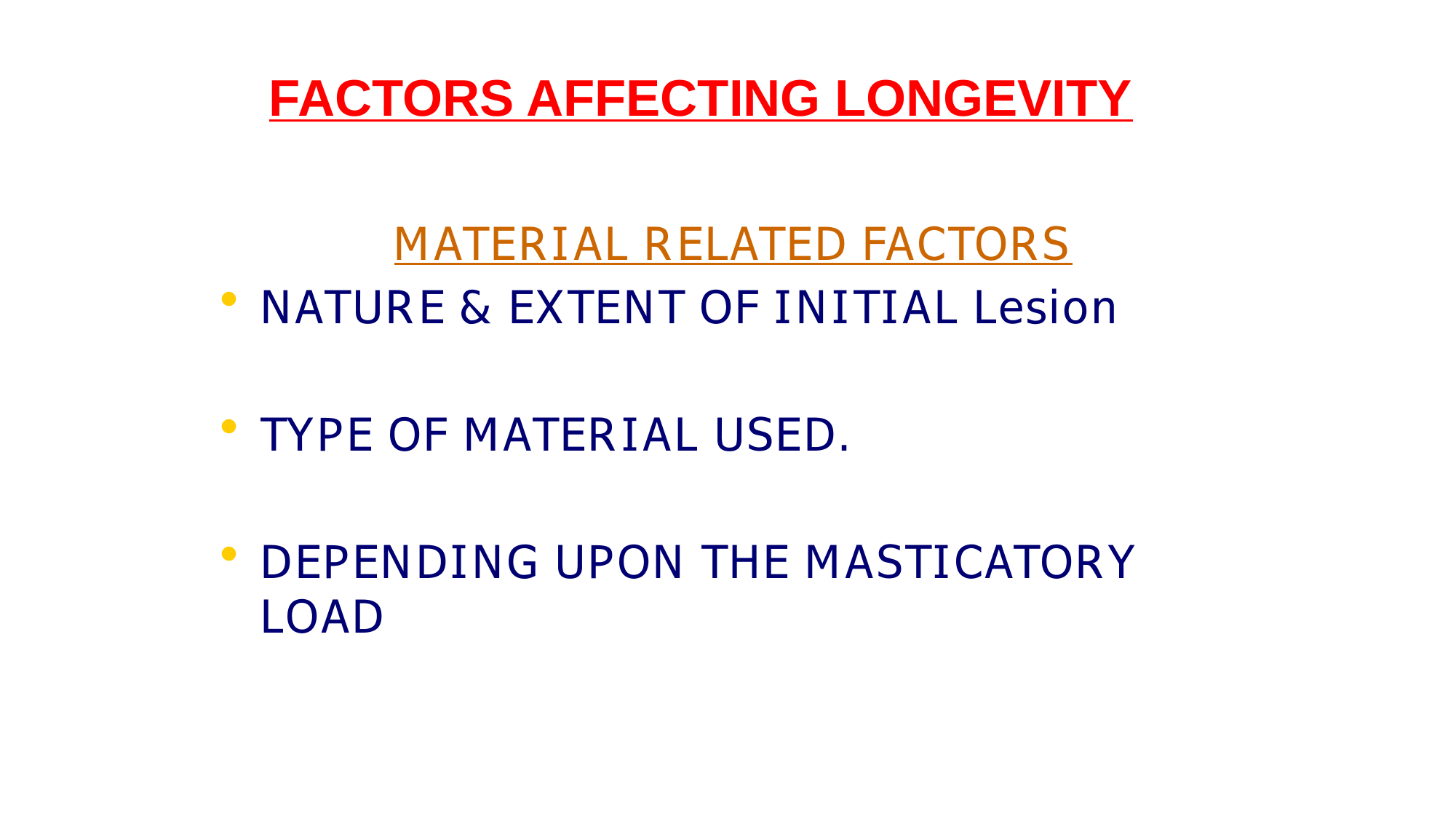

FACTORS AFFECTING LONGEVITY

     MATERIAL RELATED FACTORS
NATURE & EXTENT OF INITIAL Lesion

TYPE OF MATERIAL USED.

DEPENDING UPON THE MASTICATORY LOAD